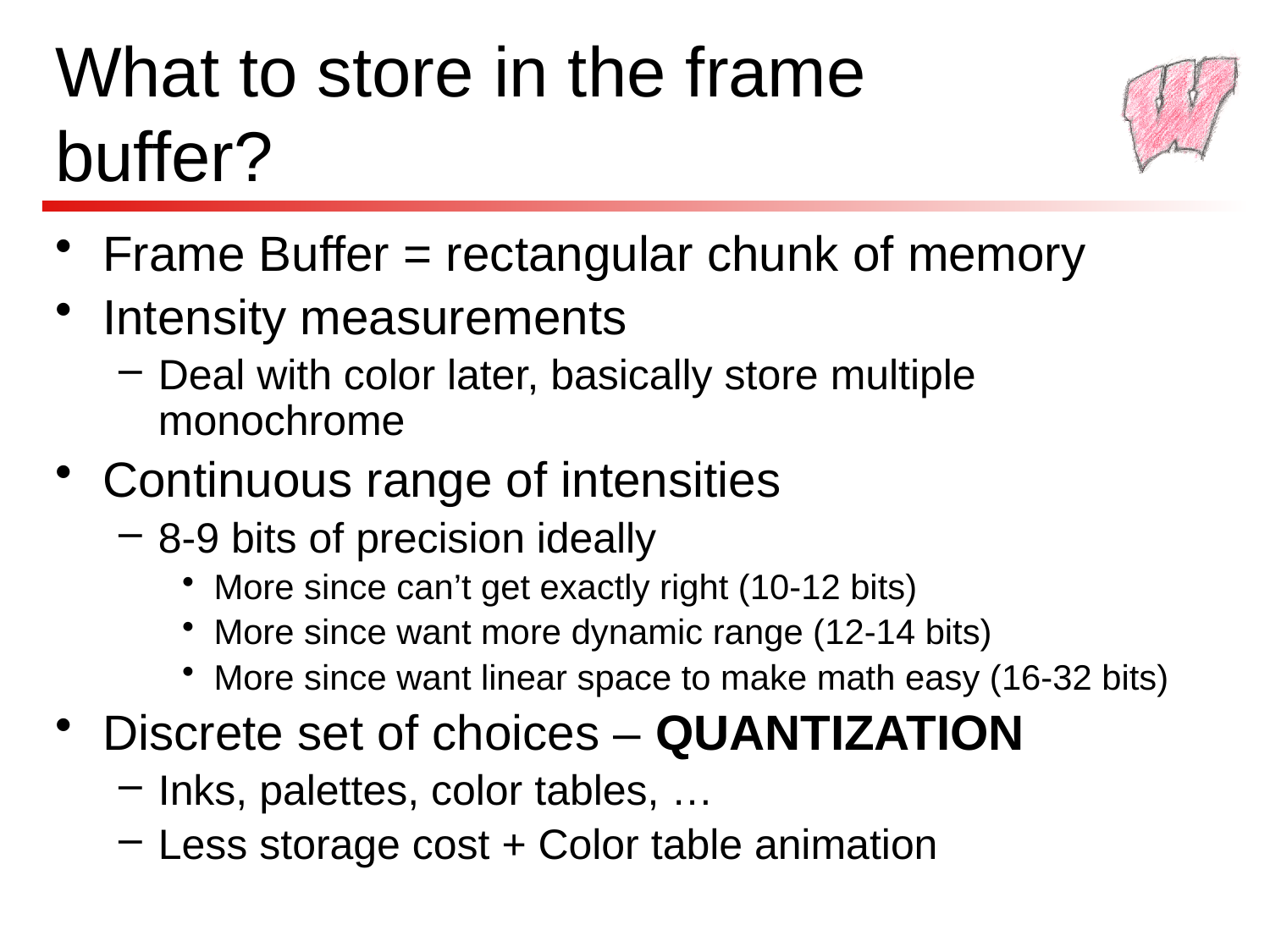

# What to store in the frame buffer?
Frame Buffer = rectangular chunk of memory
Intensity measurements
Deal with color later, basically store multiple monochrome
Continuous range of intensities
8-9 bits of precision ideally
More since can’t get exactly right (10-12 bits)
More since want more dynamic range (12-14 bits)
More since want linear space to make math easy (16-32 bits)
Discrete set of choices – QUANTIZATION
Inks, palettes, color tables, …
Less storage cost + Color table animation